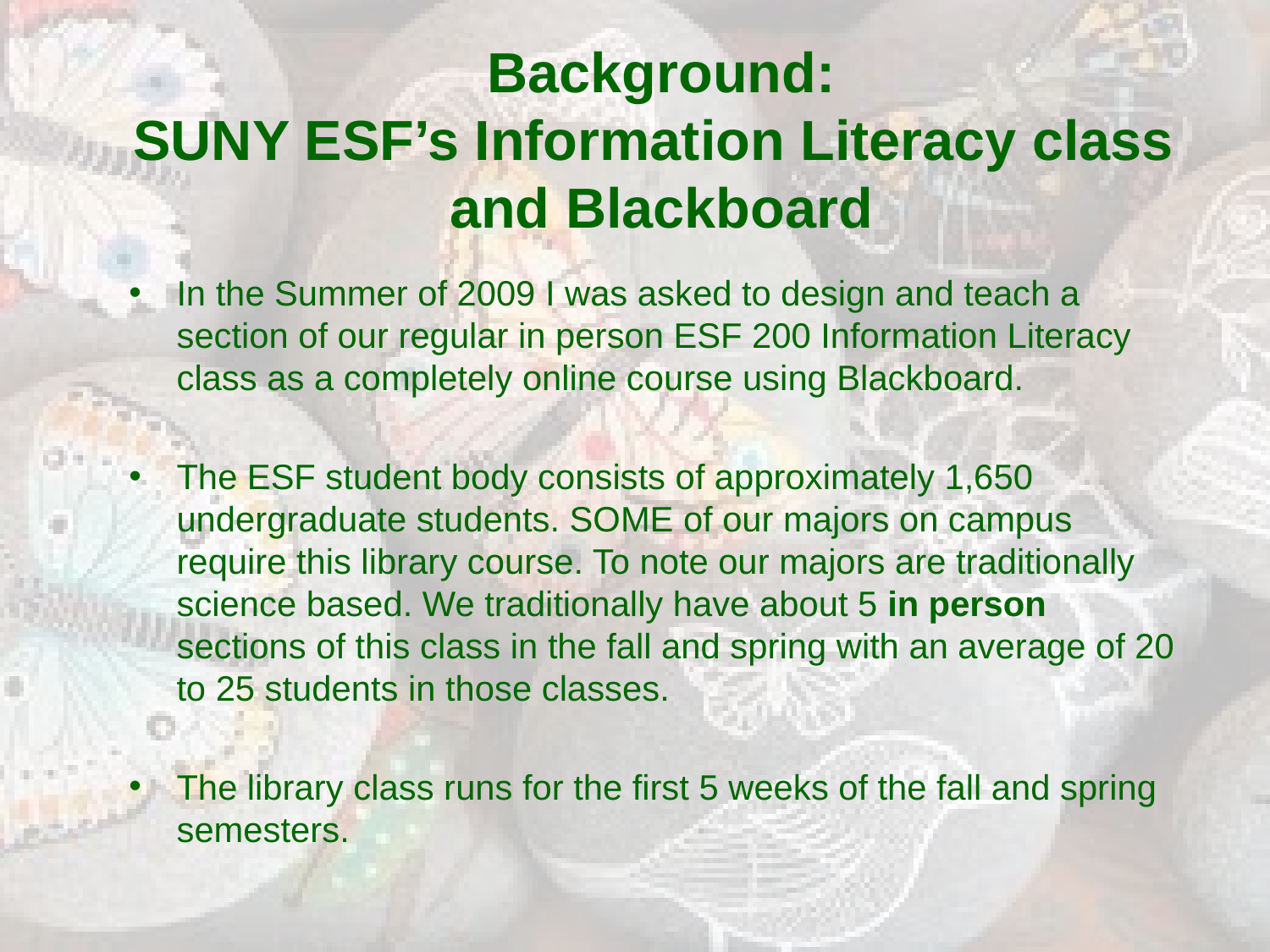

# Background: SUNY ESF’s Information Literacy class  and Blackboard
In the Summer of 2009 I was asked to design and teach a section of our regular in person ESF 200 Information Literacy class as a completely online course using Blackboard.

The ESF student body consists of approximately 1,650 undergraduate students. SOME of our majors on campus require this library course. To note our majors are traditionally science based. We traditionally have about 5 in person sections of this class in the fall and spring with an average of 20 to 25 students in those classes.

The library class runs for the first 5 weeks of the fall and spring semesters.